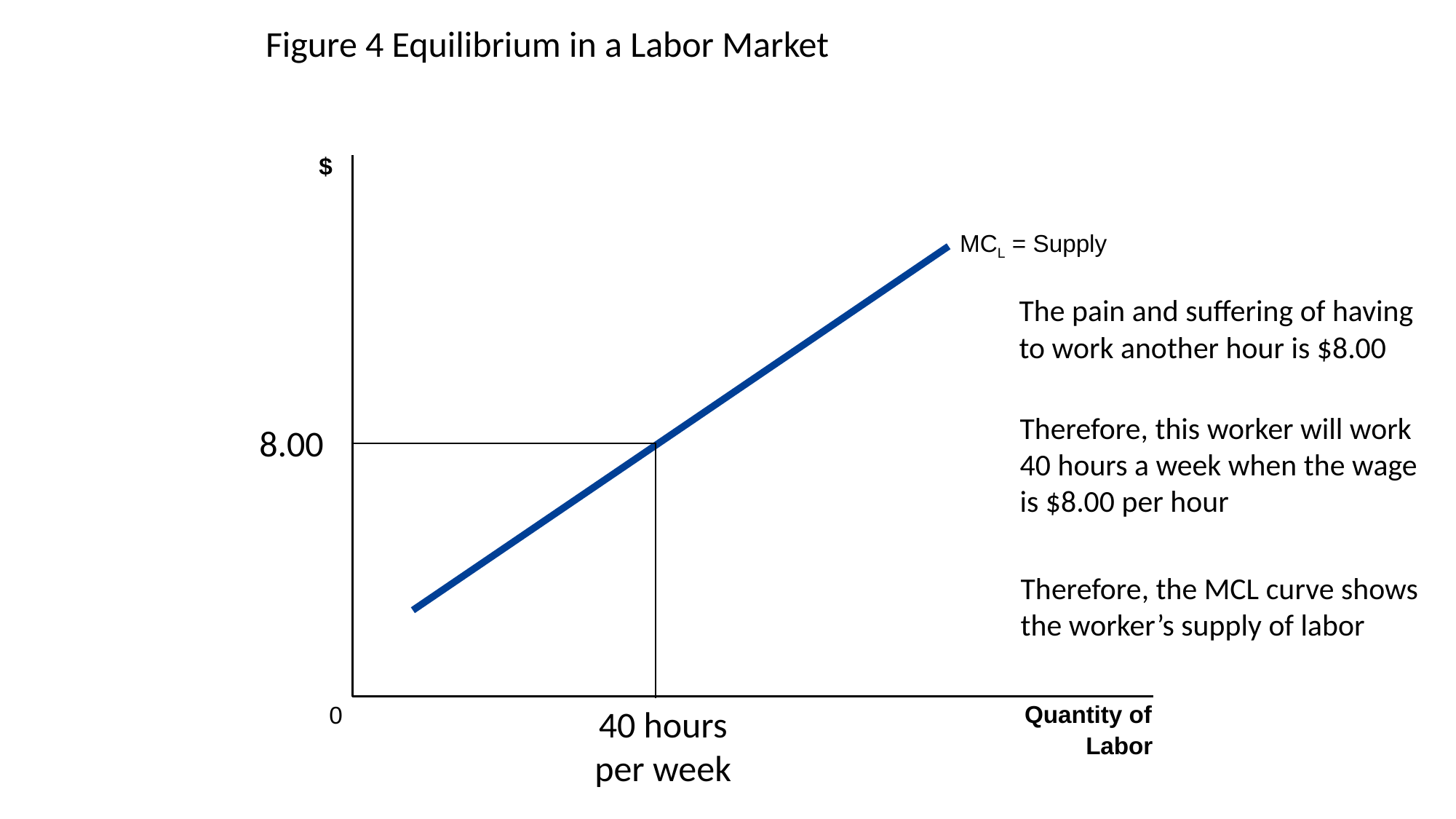

# Figure 4 Equilibrium in a Labor Market
$

MCL = Supply

The pain and suffering of having to work another hour is $8.00
Therefore, this worker will work 40 hours a week when the wage is $8.00 per hour
8.00
Therefore, the MCL curve shows the worker’s supply of labor
40 hours per week
Quantity of
0
Labor